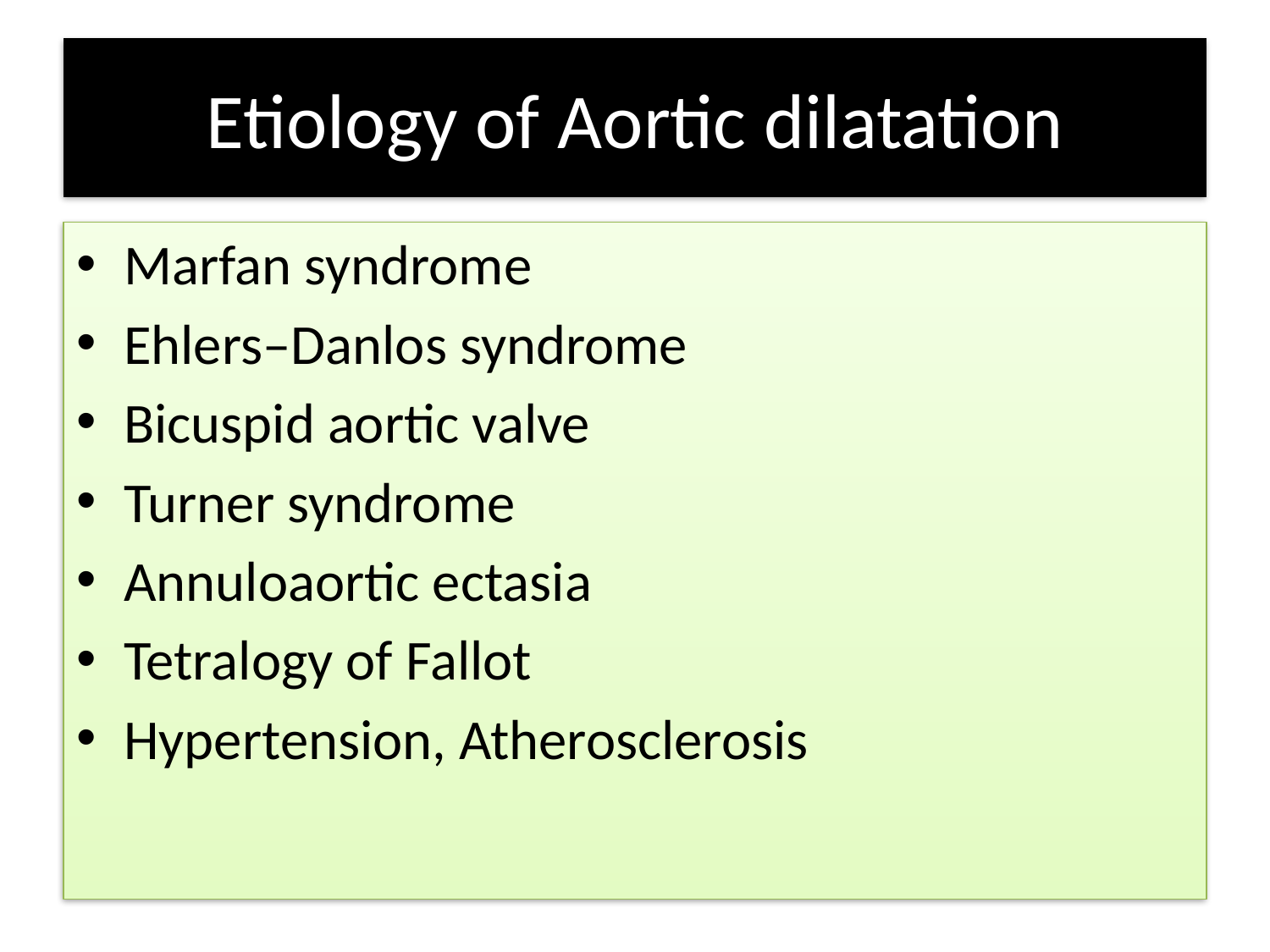

# Etiology of Aortic dilatation
Marfan syndrome
Ehlers–Danlos syndrome
Bicuspid aortic valve
Turner syndrome
Annuloaortic ectasia
Tetralogy of Fallot
Hypertension, Atherosclerosis